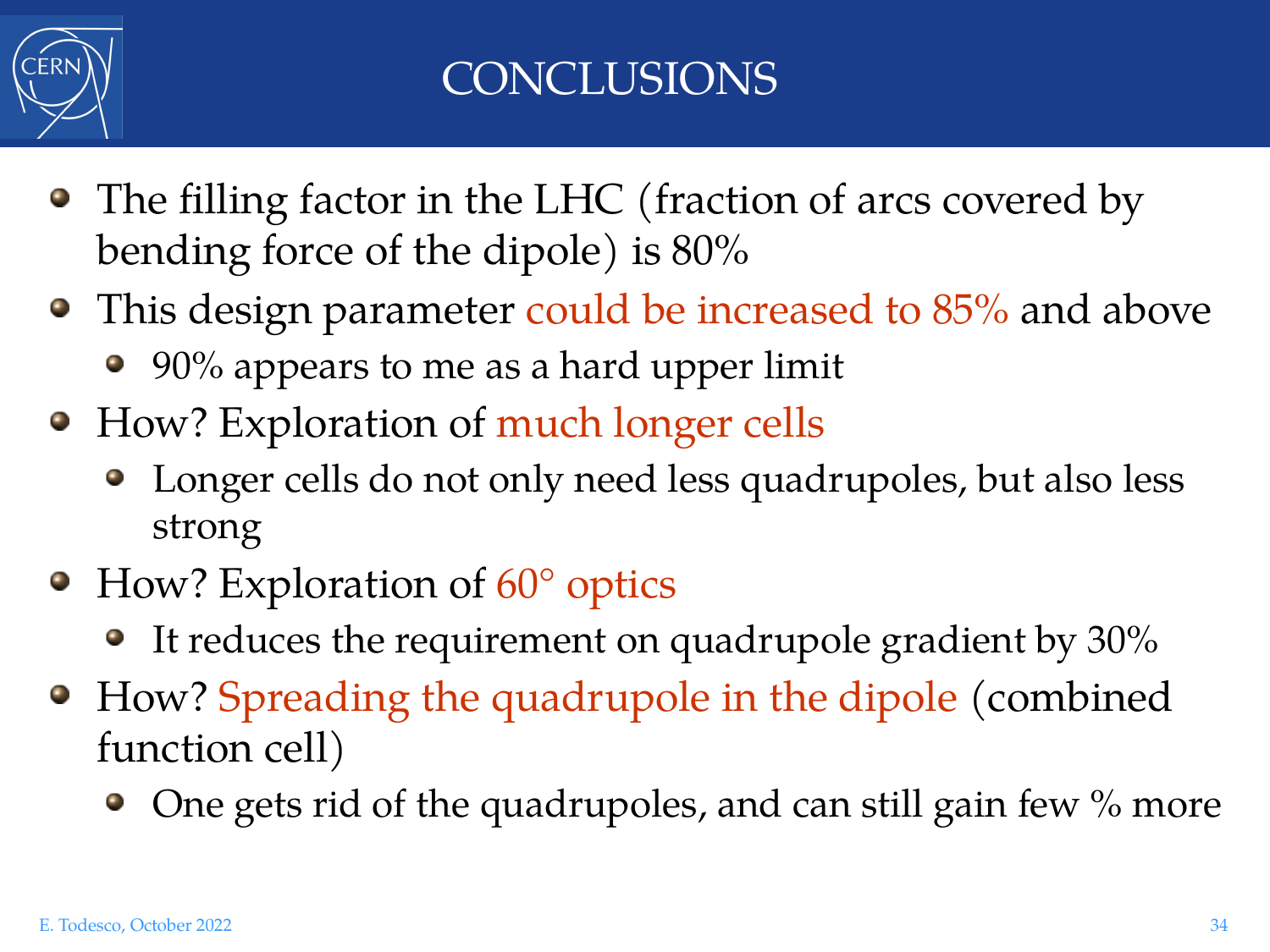

# CONCLUSIONS
The filling factor in the LHC (fraction of arcs covered by bending force of the dipole) is 80%
This design parameter could be increased to 85% and above
90% appears to me as a hard upper limit
How? Exploration of much longer cells
Longer cells do not only need less quadrupoles, but also less strong
How? Exploration of 60° optics
It reduces the requirement on quadrupole gradient by 30%
How? Spreading the quadrupole in the dipole (combined function cell)
One gets rid of the quadrupoles, and can still gain few % more

34